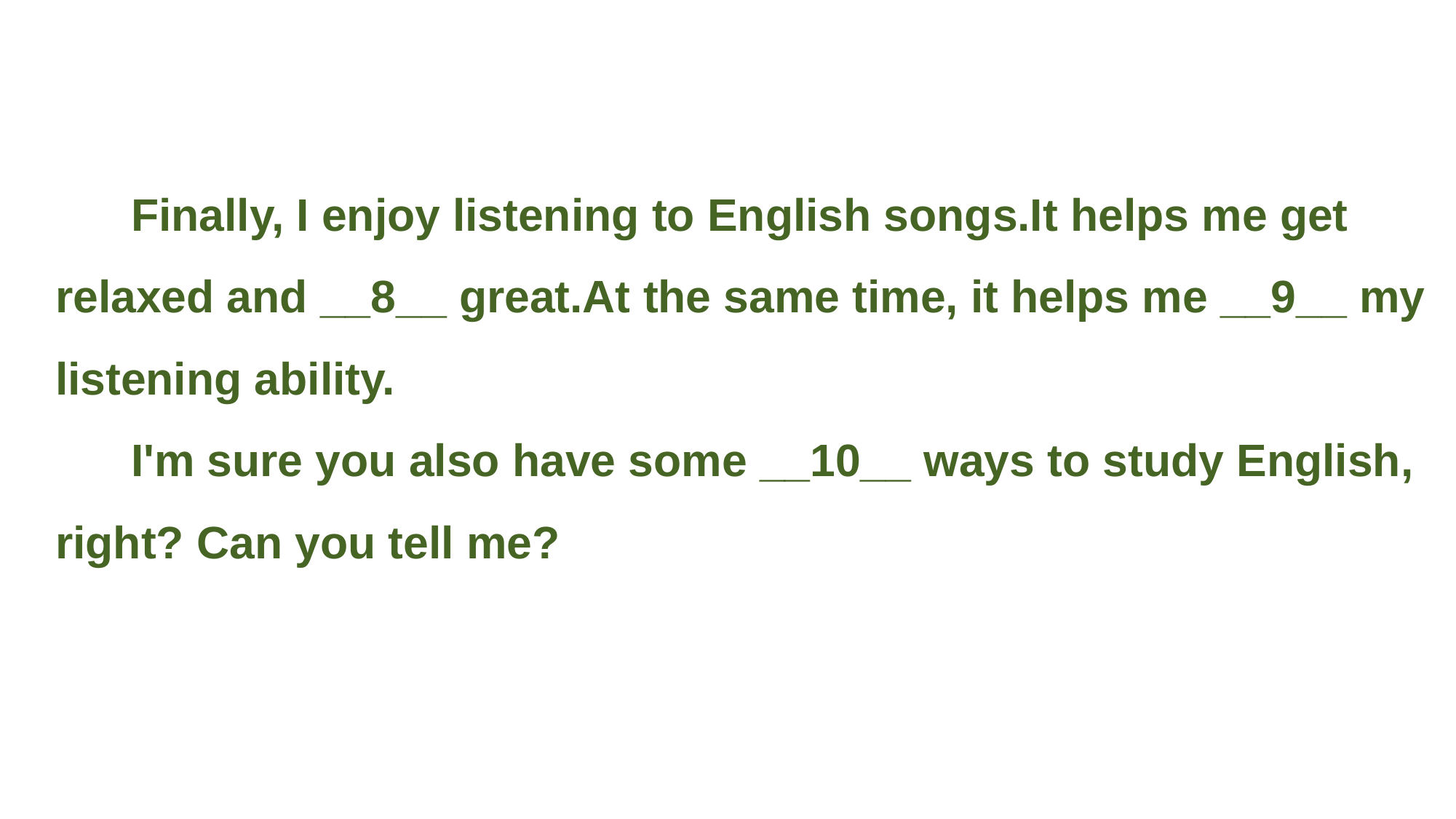

Finally, I enjoy listening to English songs.It helps me get relaxed and __8__ great.At the same time, it helps me __9__ my listening ability.
I'm sure you also have some __10__ ways to study English, right? Can you tell me?